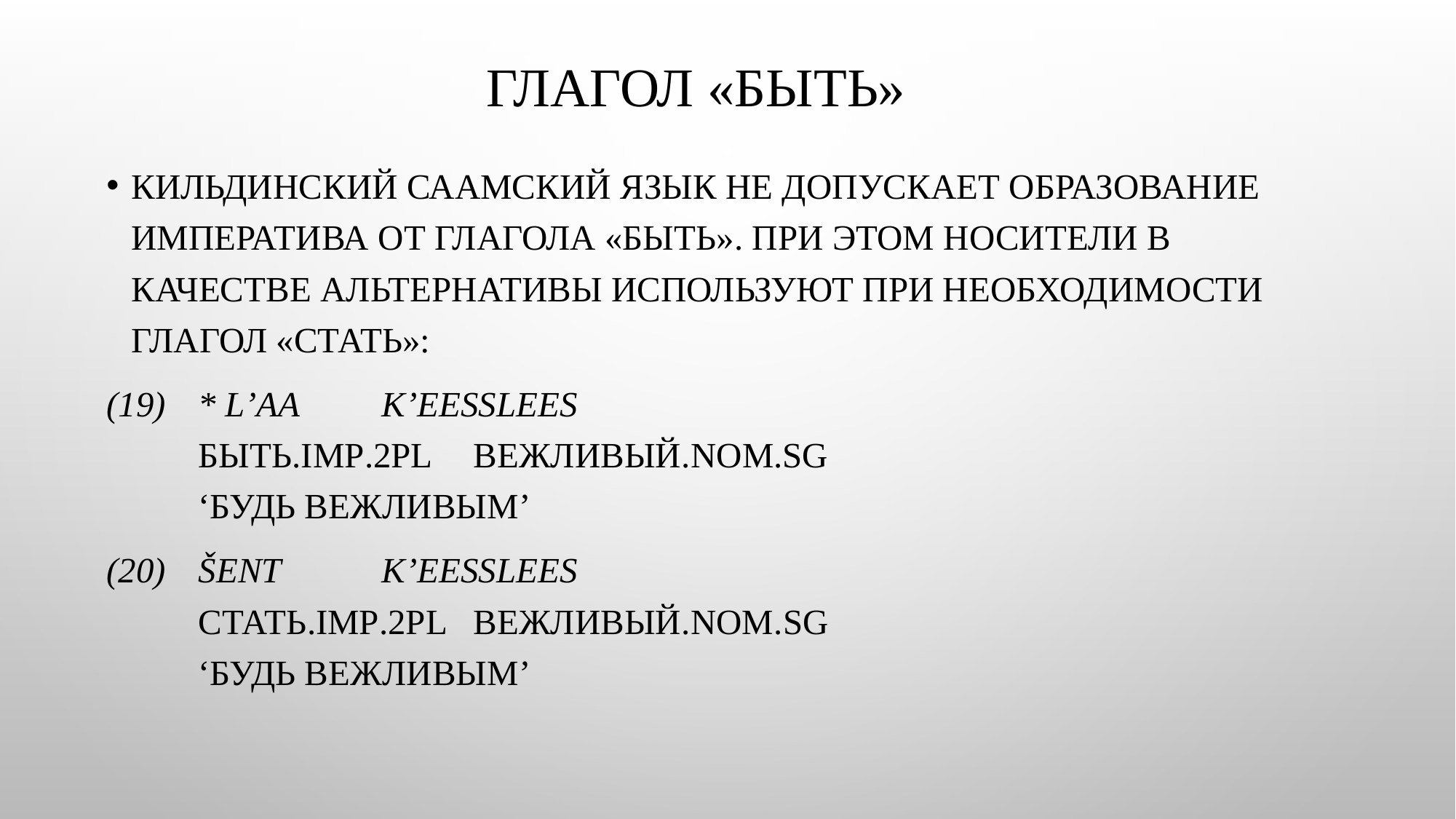

# Глагол «быть»
Кильдинский саамский язык не допускает образование императива от глагола «быть». При этом носители в качестве альтернативы используют при необходимости глагол «стать»:
(19) 	* l’aa 			k’eesslees
   	быть.imp.2pl		вежливый.nom.sg
  	‘будь вежливым’
(20) 	šent 				k’eesslees
	стать.imp.2pl		вежливый.nom.sg
	‘будь вежливым’